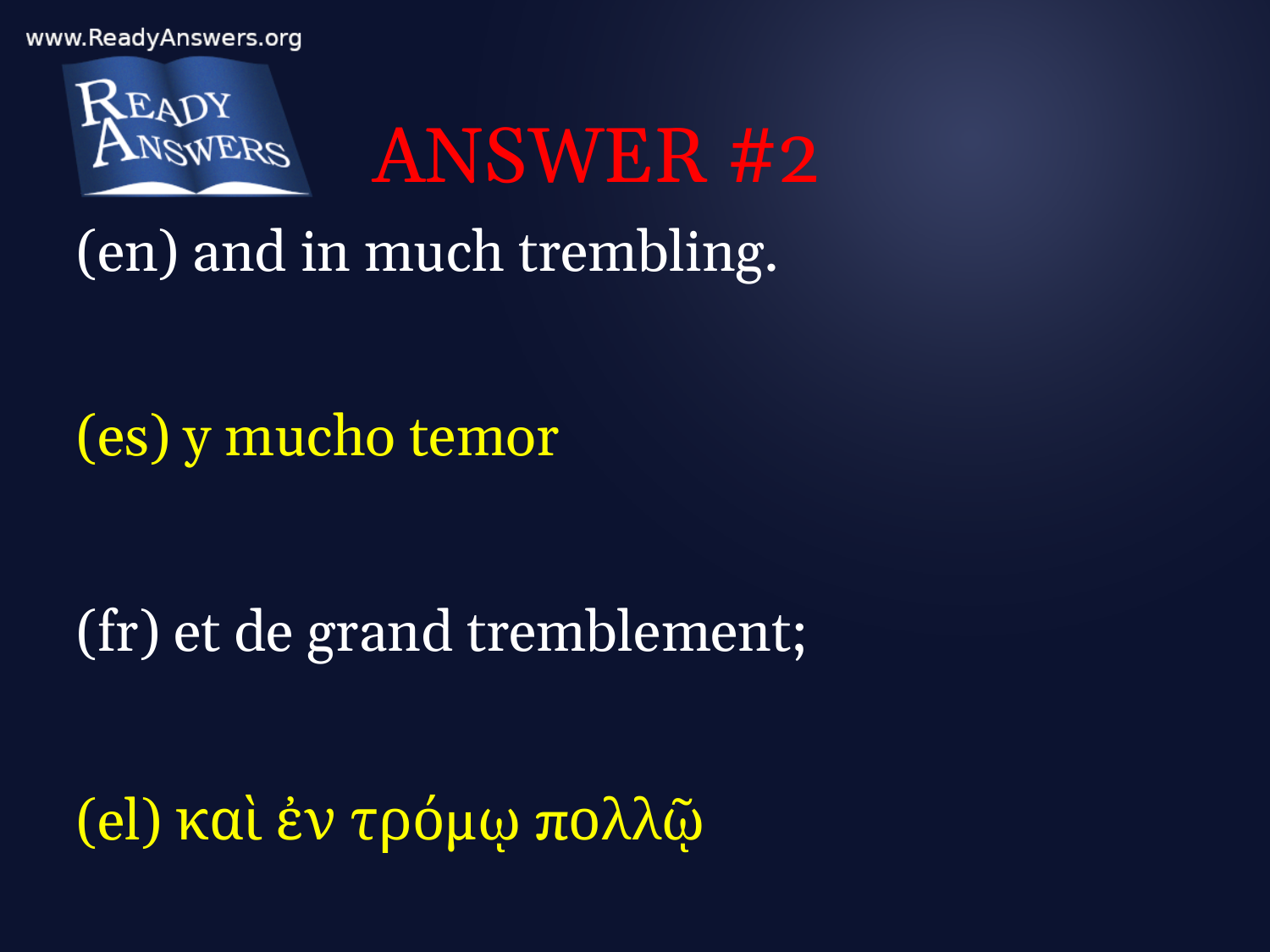

# ANSWER #2
(en) and in much trembling.
(es) y mucho temor
(fr) et de grand tremblement;
(el) καὶ ἐν τρόμῳ πολλῷ